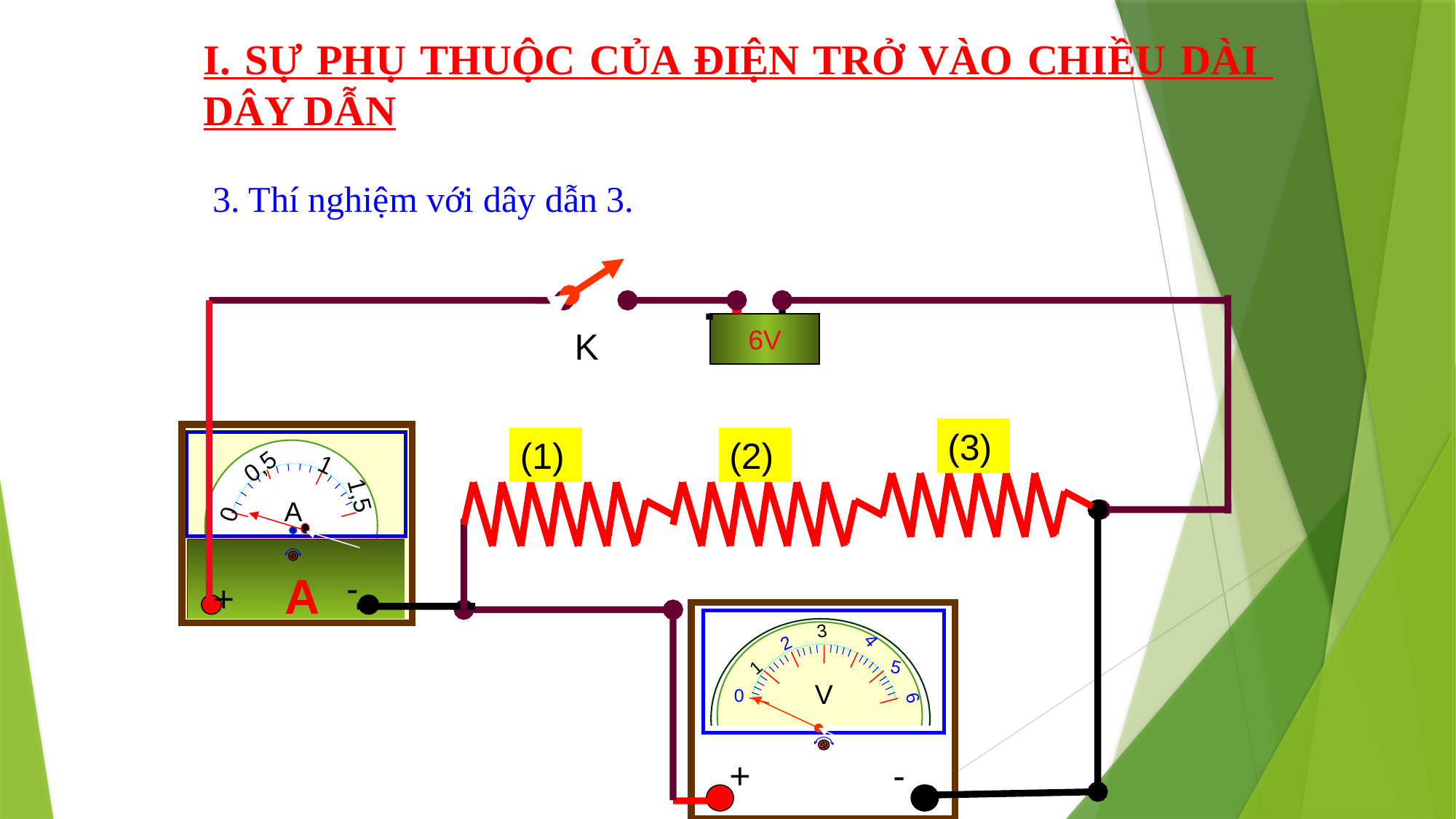

I. SỰ PHỤ THUỘC CỦA ĐIỆN TRỞ VÀO CHIỀU DÀI  DÂY DẪN
3. Thí nghiệm với dây dẫn 3.

6V

K

(3)

(1)
(2)

1
0,5

1,5

A

0

A
-
+

3

K

4
2

5
1

V

0

6

+
-

A
B